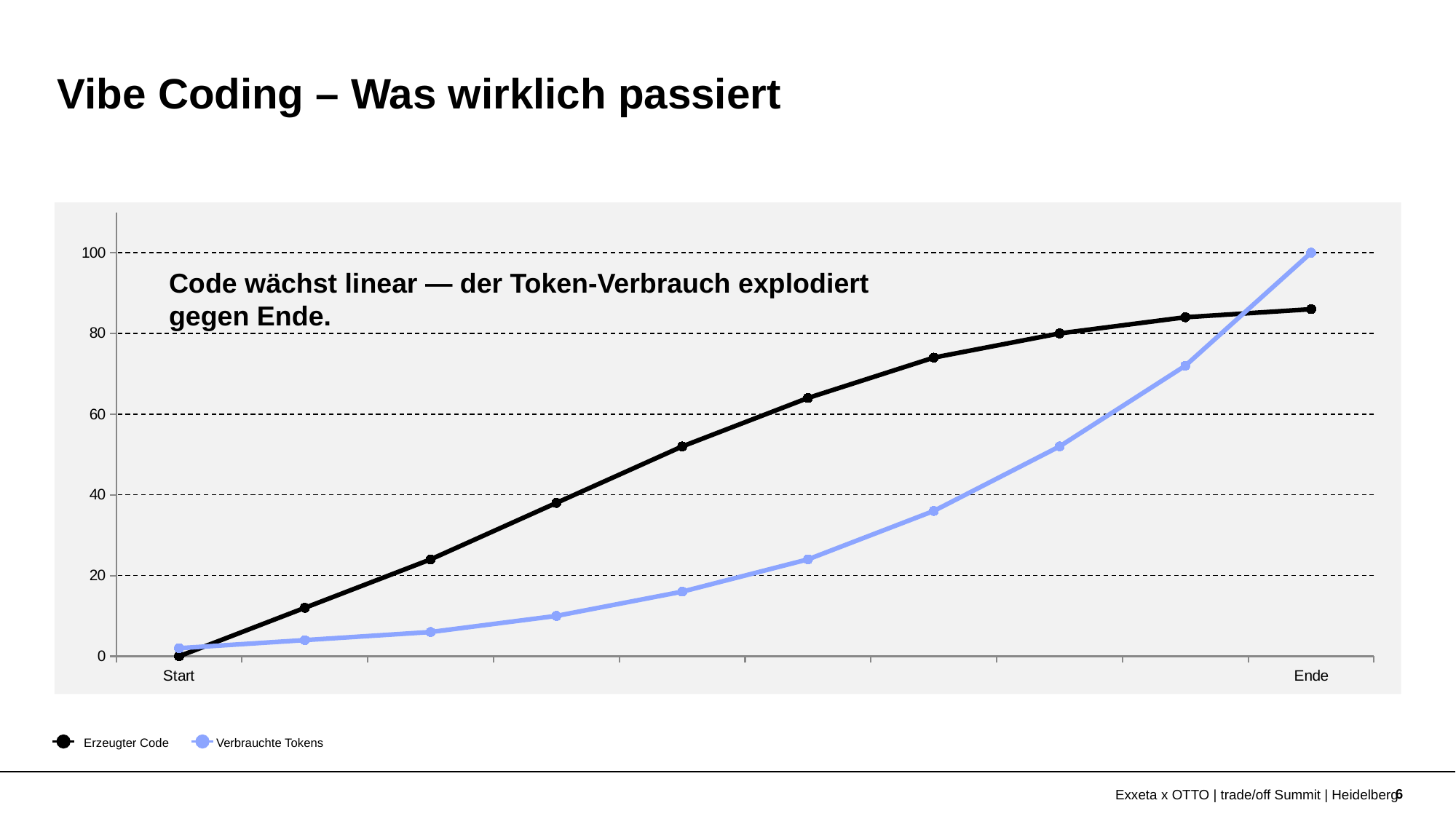

# Vibe Coding – Was wirklich passiert

### Chart

| Category | Erzeugter Code | Verbrauchte Tokens |
|---|---|---|
| Start | 0.0 | 2.0 |
|  | 12.0 | 4.0 |
|  | 24.0 | 6.0 |
|  | 38.0 | 10.0 |
|  | 52.0 | 16.0 |
|  | 64.0 | 24.0 |
|  | 74.0 | 36.0 |
|  | 80.0 | 52.0 |
|  | 84.0 | 72.0 |
| Ende | 86.0 | 100.0 |
Code wächst linear — der Token-Verbrauch explodiert gegen Ende.
Erzeugter Code	Verbrauchte Tokens

Exxeta x OTTO | trade/off Summit | Heidelberg